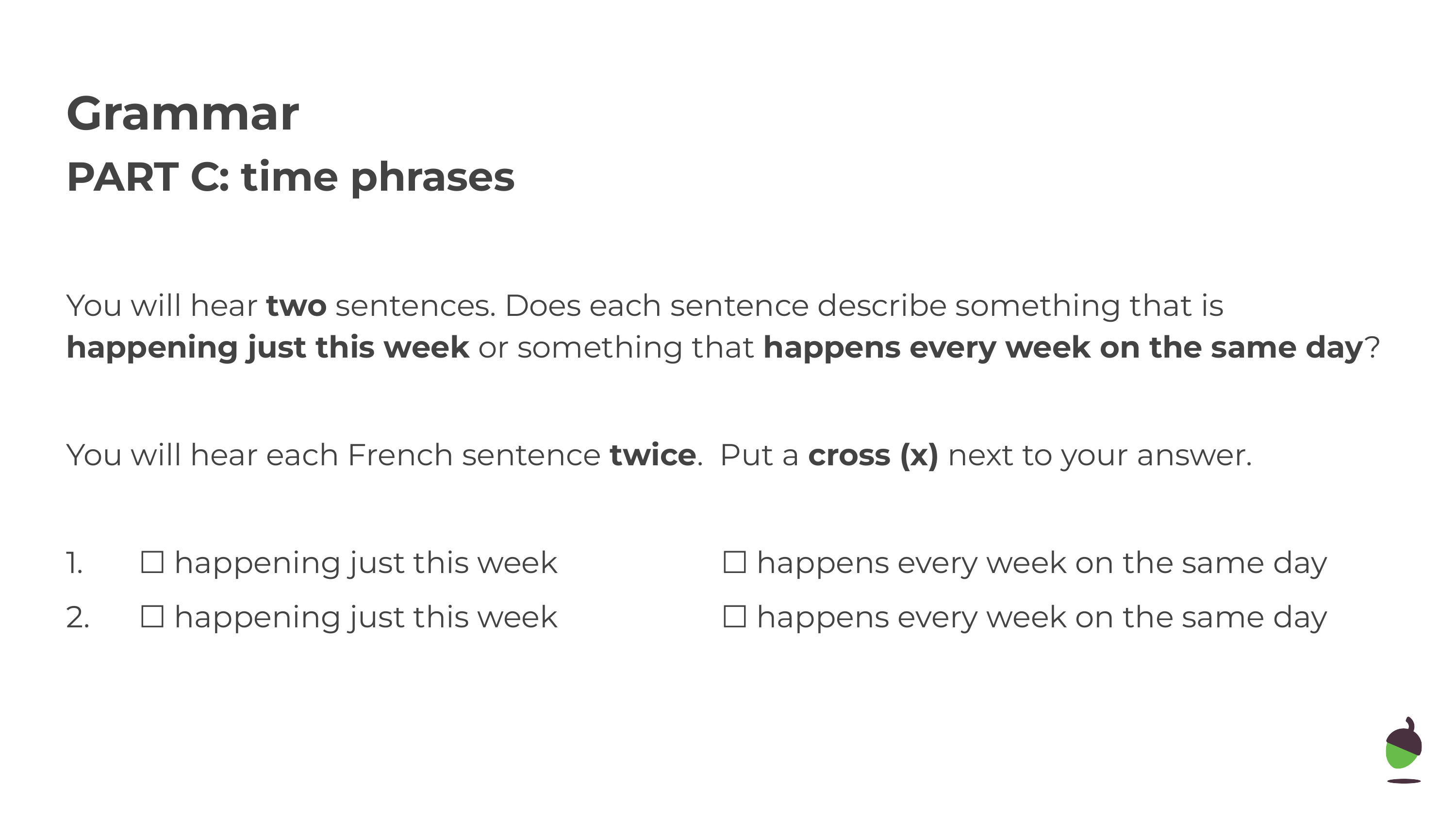

Grammar
PART C: time phrases

You will hear two sentences. Does each sentence describe something that is happening just this week or something that happens every week on the same day?

You will hear each French sentence twice.  Put a cross (x) next to your answer.

1.	☐ happening just this week			☐ happens every week on the same day
2.	☐ happening just this week			☐ happens every week on the same day